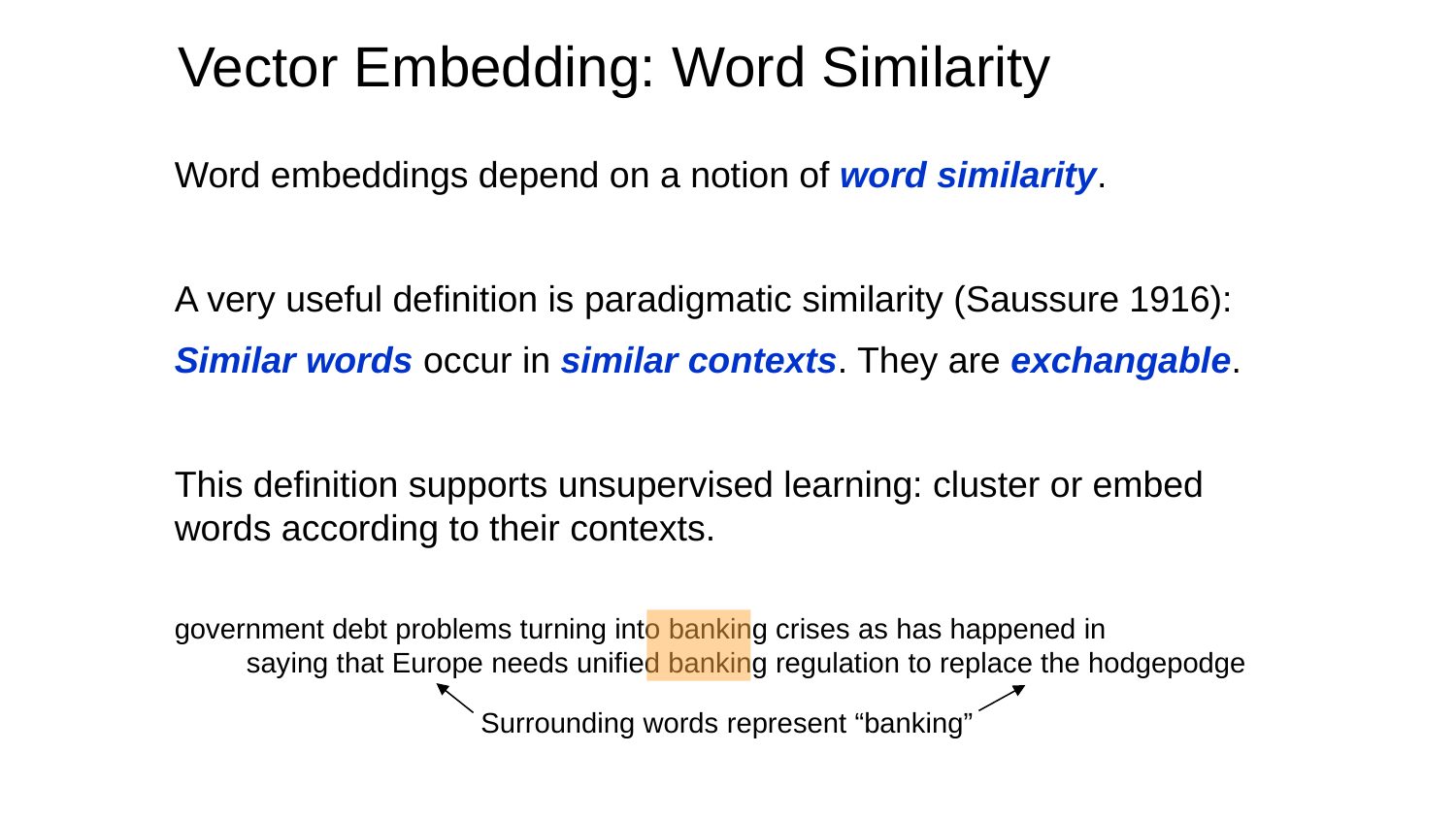

Vector Embedding: Word Similarity
Word embeddings depend on a notion of word similarity.

A very useful definition is paradigmatic similarity (Saussure 1916):
Similar words occur in similar contexts. They are exchangable.

This definition supports unsupervised learning: cluster or embed words according to their contexts.

government debt problems turning into banking crises as has happened in
         saying that Europe needs unified banking regulation to replace the hodgepodge

Surrounding words represent “banking”